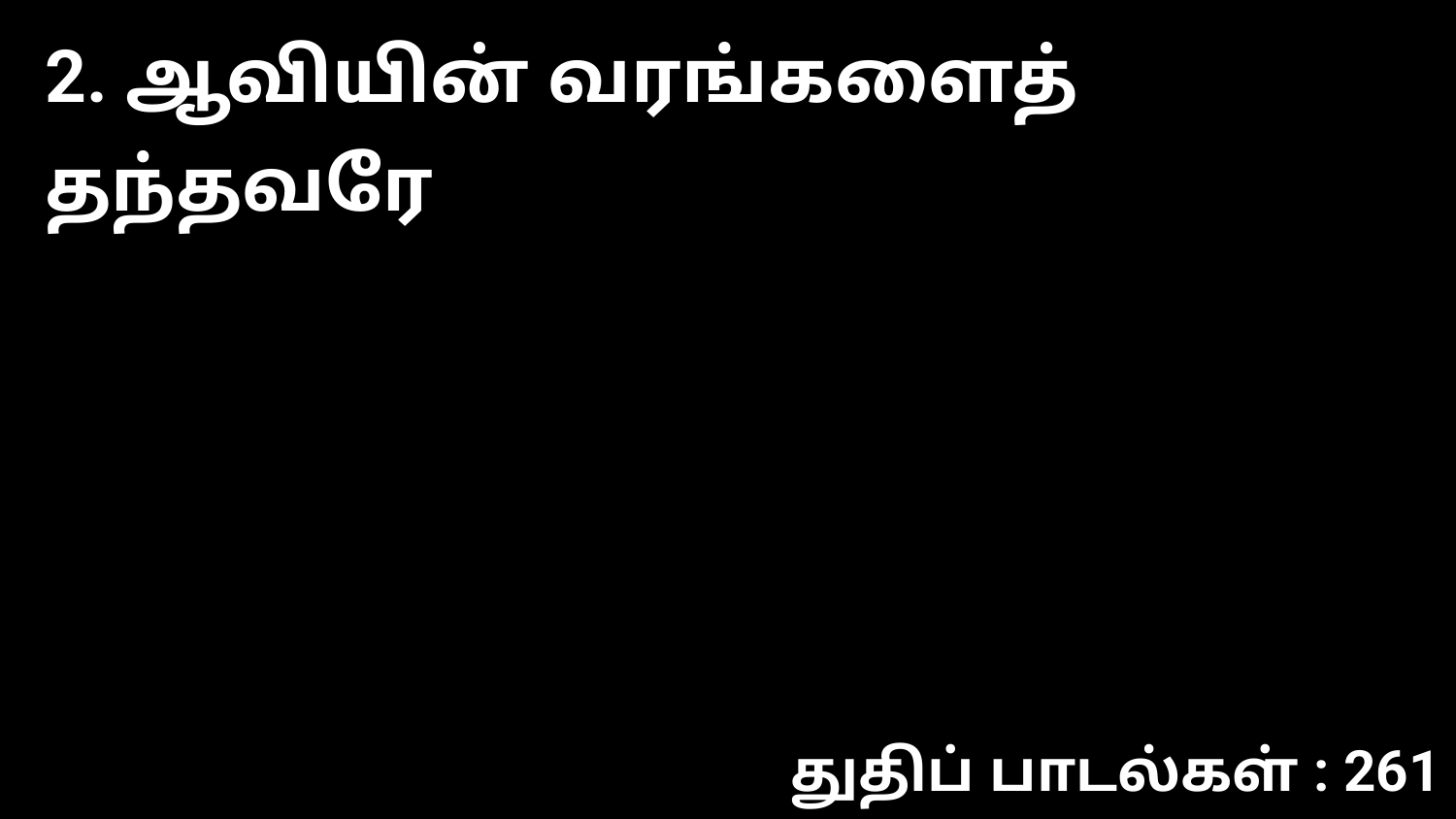

2. ஆவியின் வரங்களைத் தந்தவரே
துதிப் பாடல்கள் : 261